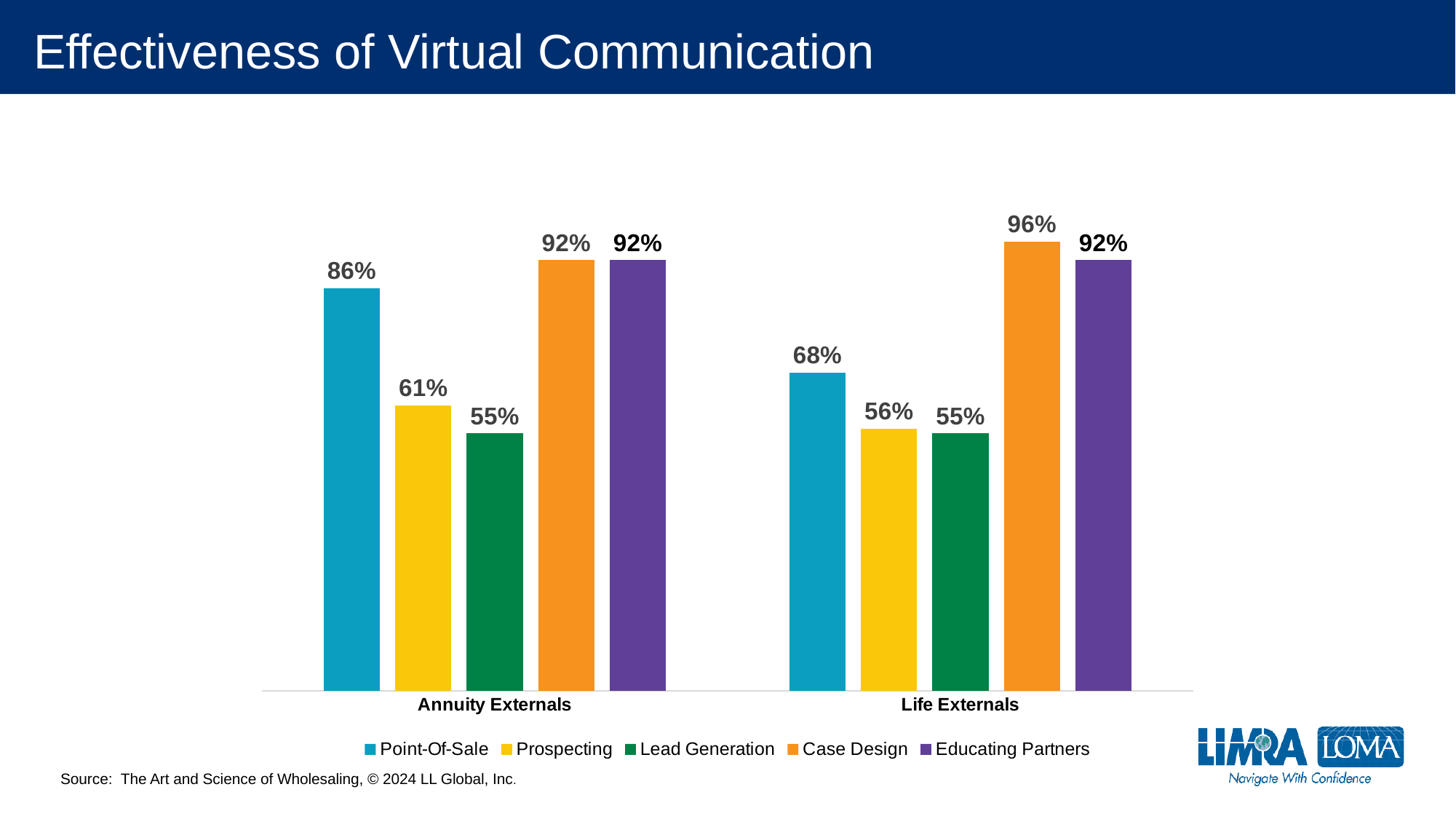

# Effectiveness of Virtual Communication

### Chart

| Category | Point-Of-Sale | Prospecting | Lead Generation | Case Design | Educating Partners |
|---|---|---|---|---|---|
| Annuity Externals | 0.86 | 0.61 | 0.55 | 0.92 | 0.92 |
| Life Externals | 0.68 | 0.56 | 0.55 | 0.96 | 0.92 |
Source:  The Art and Science of Wholesaling, © 2024 LL Global, Inc.